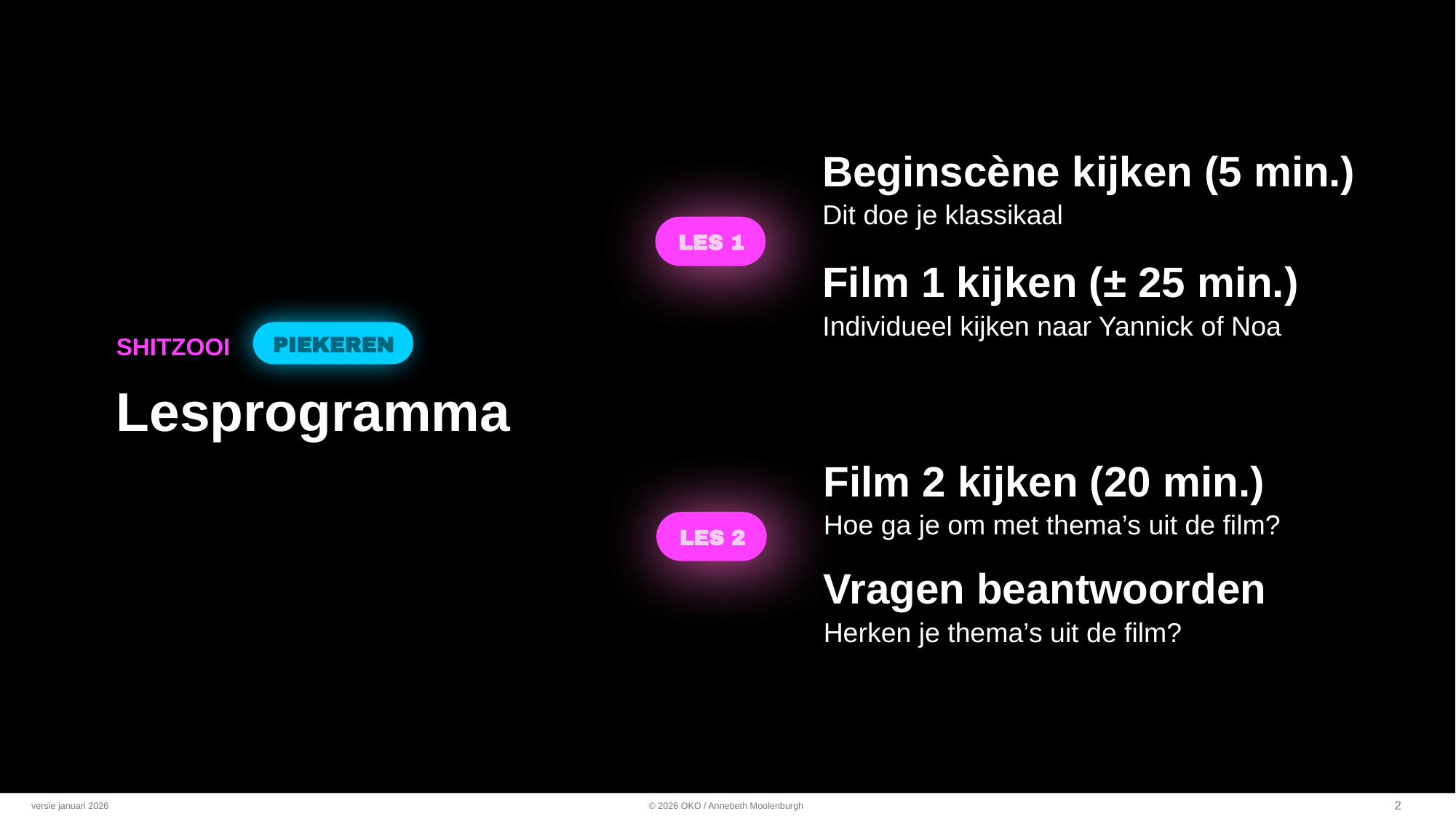

Beginscène kijken (5 min.)
Dit doe je klassikaal

LES 1
Film 1 kijken (± 25 min.)
Individueel kijken naar Yannick of Noa

PIEKEREN
SHITZOOI
Lesprogramma
Film 2 kijken (20 min.)
Hoe ga je om met thema’s uit de film?

LES 2
Vragen beantwoorden
Herken je thema’s uit de film?
2
© 2026 OKO / Annebeth Moolenburgh
versie januari 2026